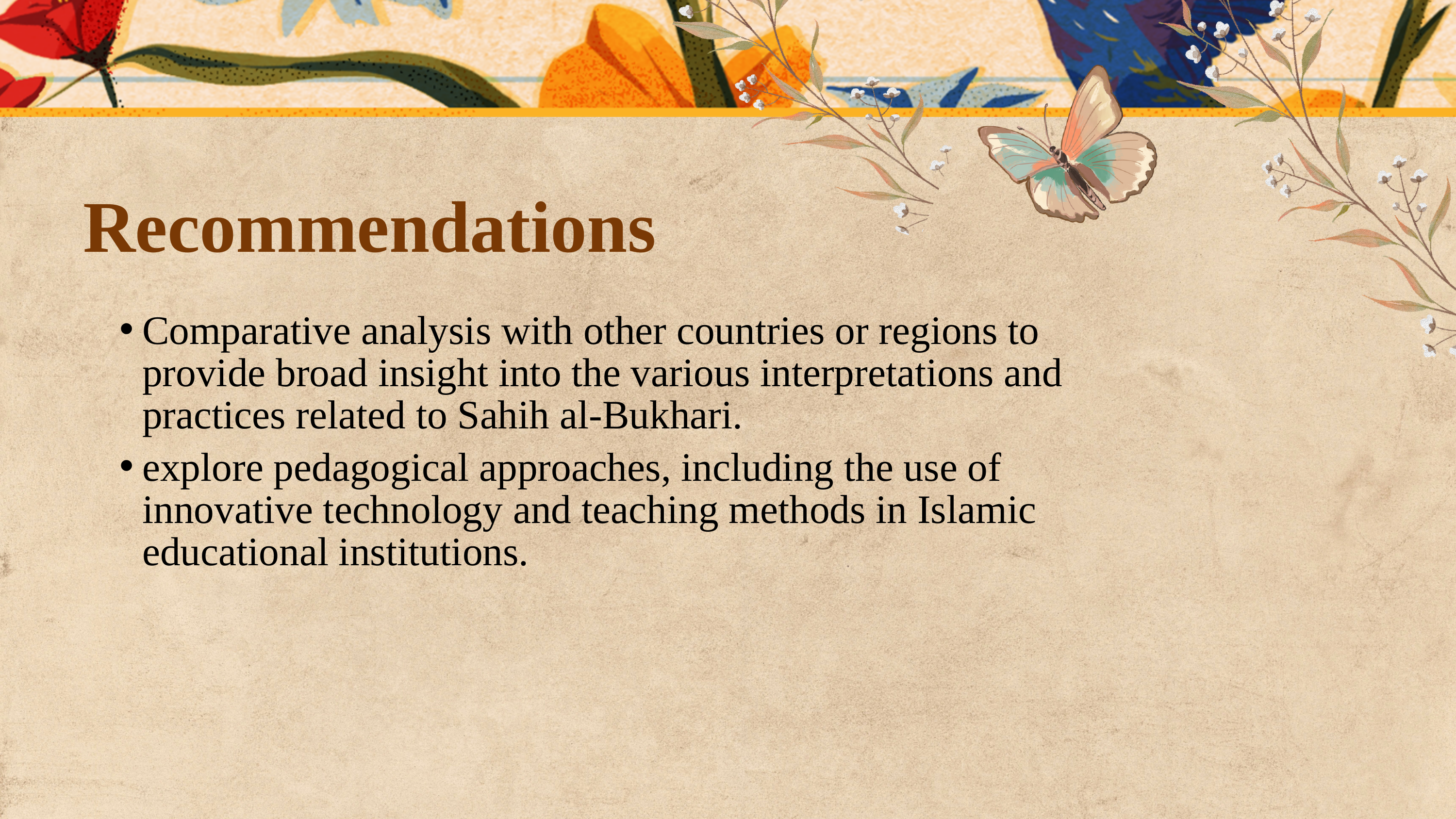

Recommendations
Comparative analysis with other countries or regions to provide broad insight into the various interpretations and practices related to Sahih al-Bukhari.
explore pedagogical approaches, including the use of innovative technology and teaching methods in Islamic educational institutions.